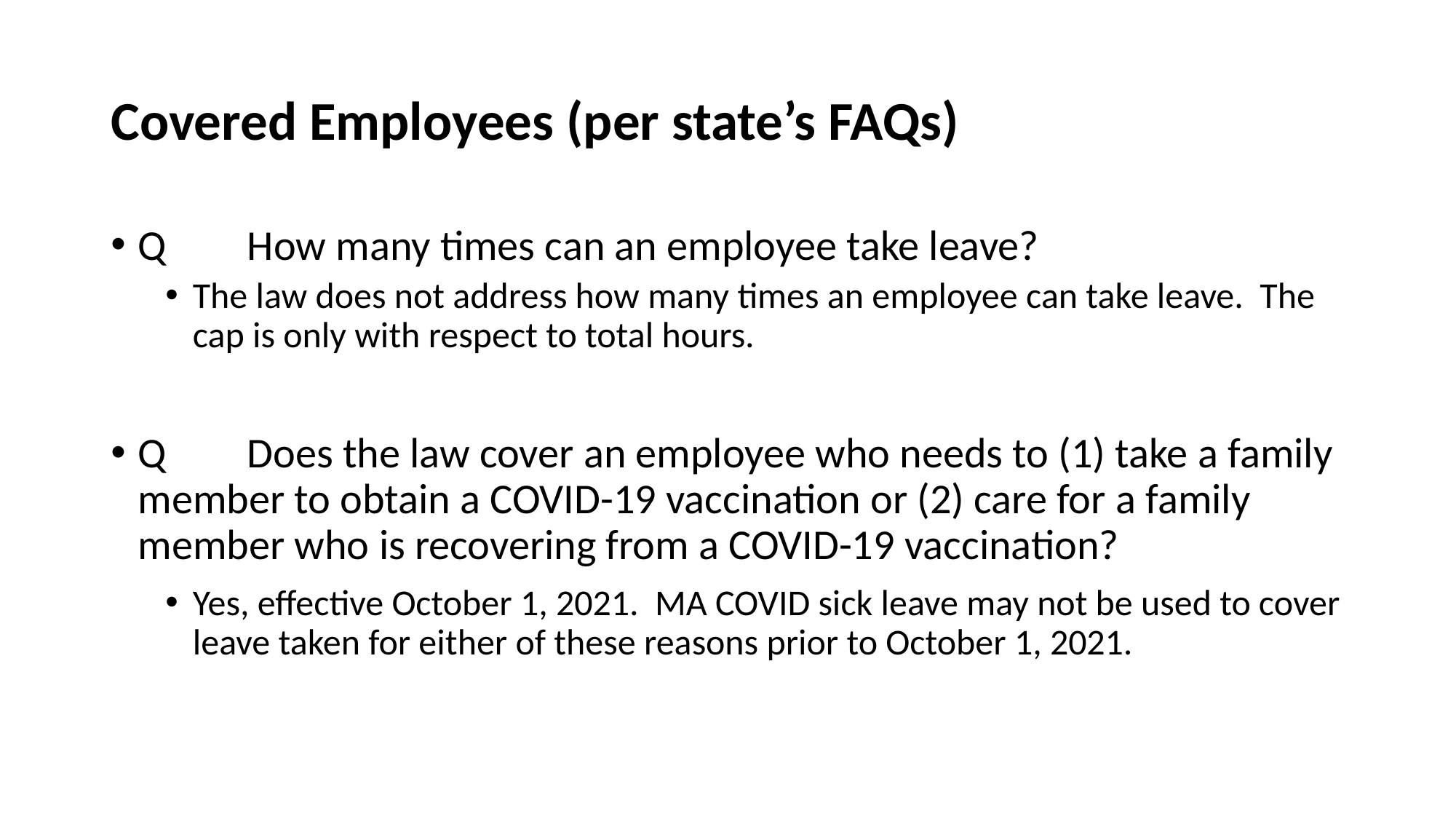

# Covered Employees (per state’s FAQs)
Q 	How many times can an employee take leave?
The law does not address how many times an employee can take leave.  The cap is only with respect to total hours.

Q 	Does the law cover an employee who needs to (1) take a family member to obtain a COVID-19 vaccination or (2) care for a family member who is recovering from a COVID-19 vaccination?
Yes, effective October 1, 2021.  MA COVID sick leave may not be used to cover leave taken for either of these reasons prior to October 1, 2021.